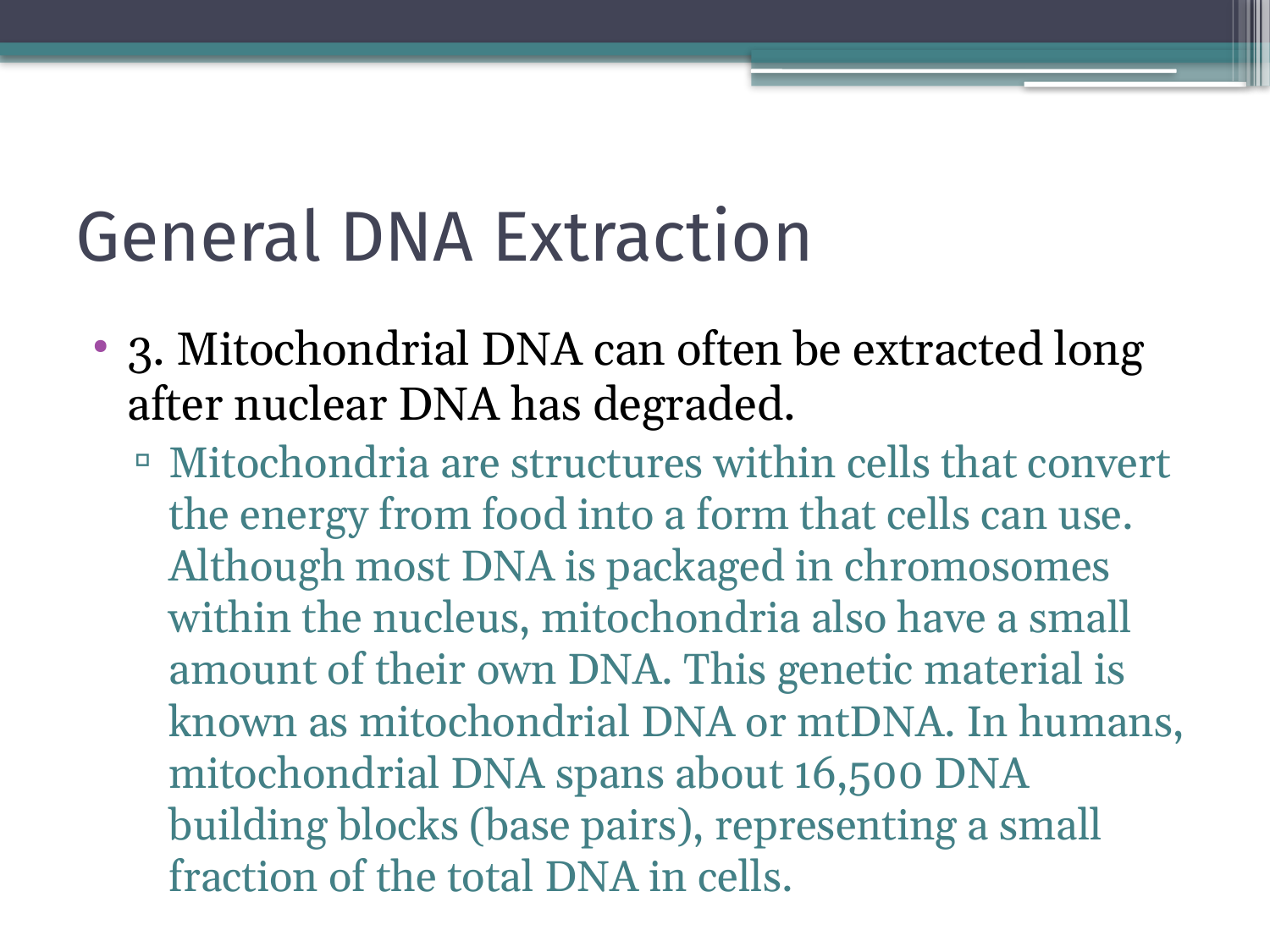

# General DNA Extraction
3. Mitochondrial DNA can often be extracted long after nuclear DNA has degraded.
Mitochondria are structures within cells that convert the energy from food into a form that cells can use. Although most DNA is packaged in chromosomes within the nucleus, mitochondria also have a small amount of their own DNA. This genetic material is known as mitochondrial DNA or mtDNA. In humans, mitochondrial DNA spans about 16,500 DNA building blocks (base pairs), representing a small fraction of the total DNA in cells.